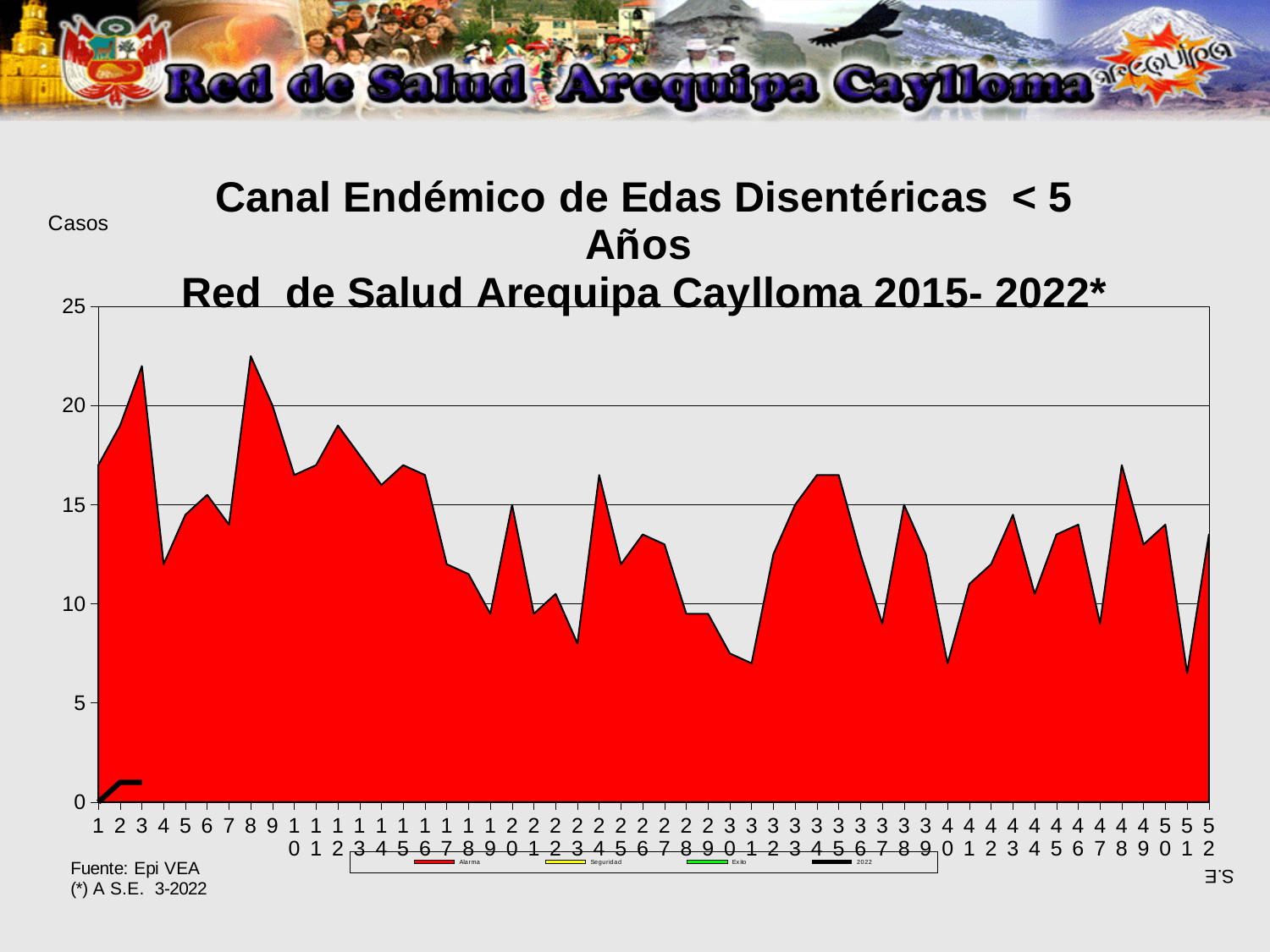

### Chart: Canal Endémico de Edas Disentéricas  < 5 Años
Red  de Salud Arequipa Caylloma 2015- 2022*

| Category |  |  |  | 2022 |
|---|---|---|---|---|